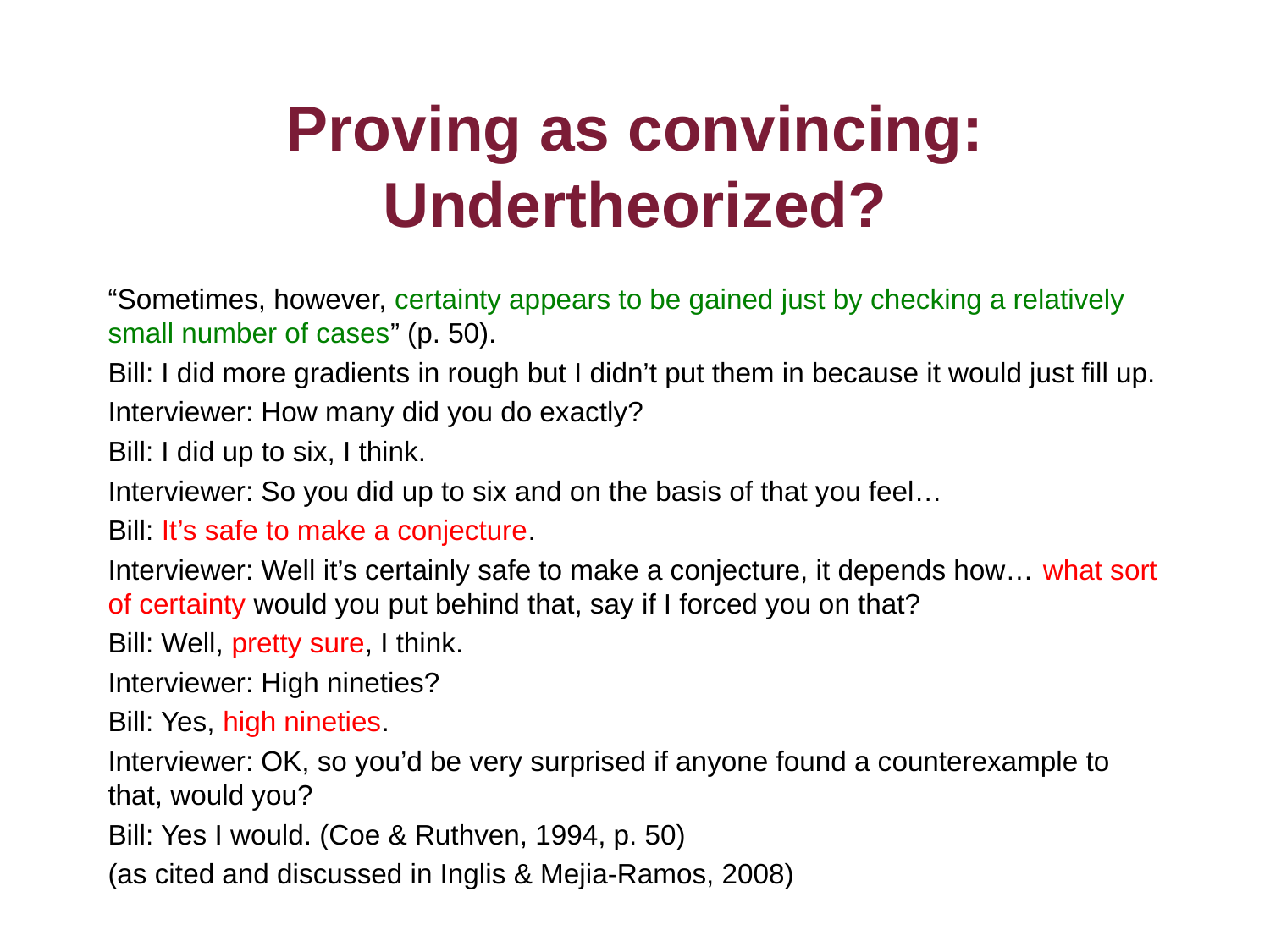

# Proving as convincing: Undertheorized?
“Sometimes, however, certainty appears to be gained just by checking a relatively small number of cases” (p. 50).
Bill: I did more gradients in rough but I didn’t put them in because it would just fill up.
Interviewer: How many did you do exactly?
Bill: I did up to six, I think.
Interviewer: So you did up to six and on the basis of that you feel…
Bill: It’s safe to make a conjecture.
Interviewer: Well it’s certainly safe to make a conjecture, it depends how… what sort of certainty would you put behind that, say if I forced you on that?
Bill: Well, pretty sure, I think.
Interviewer: High nineties?
Bill: Yes, high nineties.
Interviewer: OK, so you’d be very surprised if anyone found a counterexample to that, would you?
Bill: Yes I would. (Coe & Ruthven, 1994, p. 50)
(as cited and discussed in Inglis & Mejia-Ramos, 2008)